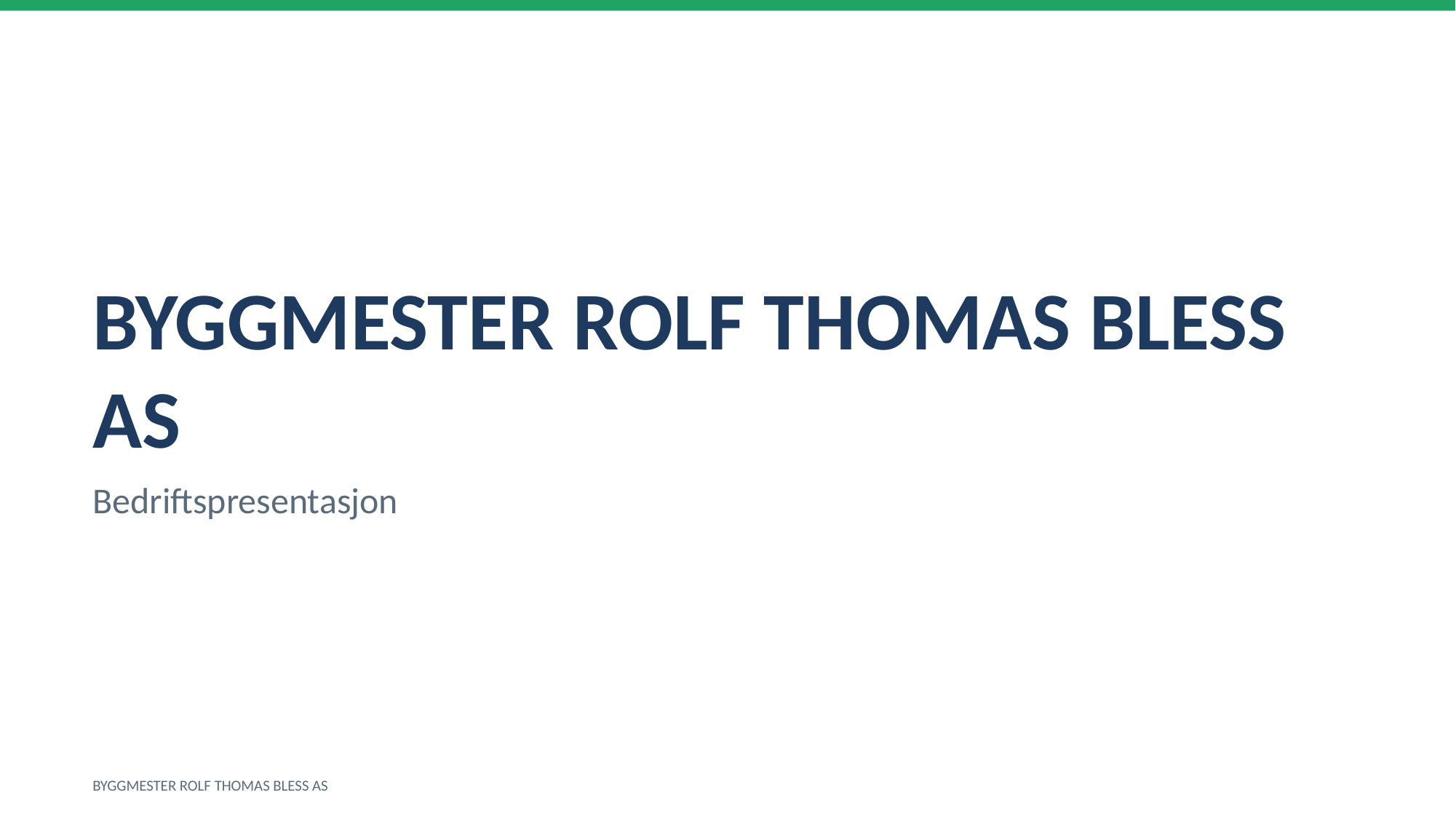

BYGGMESTER ROLF THOMAS BLESS AS
Bedriftspresentasjon
BYGGMESTER ROLF THOMAS BLESS AS